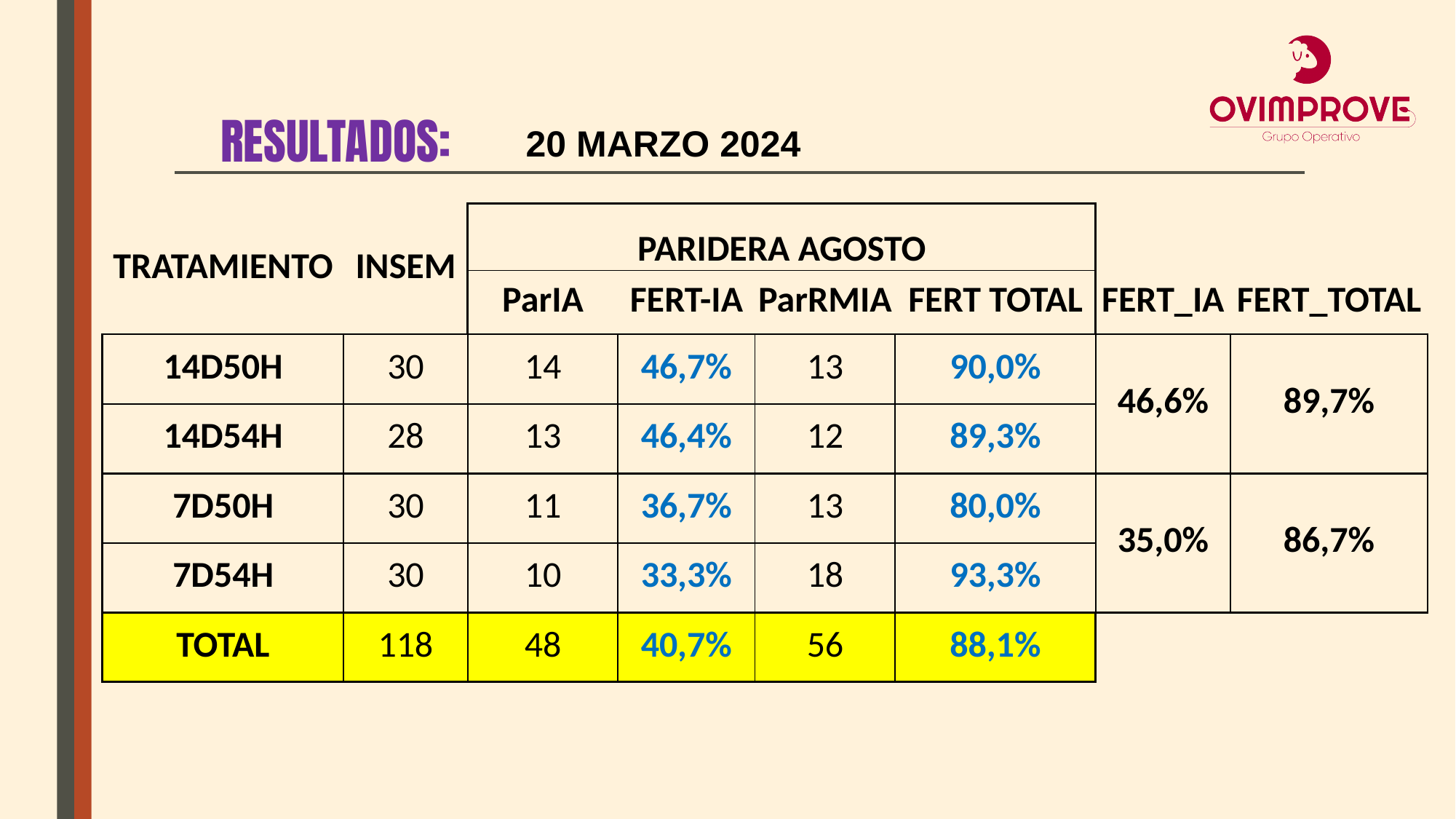

RESULTADOS:
20 MARZO 2024
| TRATAMIENTO | INSEM | PARIDERA AGOSTO |  |  |  |  |  |
| --- | --- | --- | --- | --- | --- | --- | --- |
|  |  | ParIA | FERT-IA | ParRMIA | FERT TOTAL | FERT\_IA | FERT\_TOTAL |
| 14D50H | 30 | 14 | 46,7% | 13 | 90,0% | 46,6% | 89,7% |
| 14D54H | 28 | 13 | 46,4% | 12 | 89,3% |  |  |
| 7D50H | 30 | 11 | 36,7% | 13 | 80,0% | 35,0% | 86,7% |
| 7D54H | 30 | 10 | 33,3% | 18 | 93,3% |  |  |
| TOTAL | 118 | 48 | 40,7% | 56 | 88,1% |  |  |